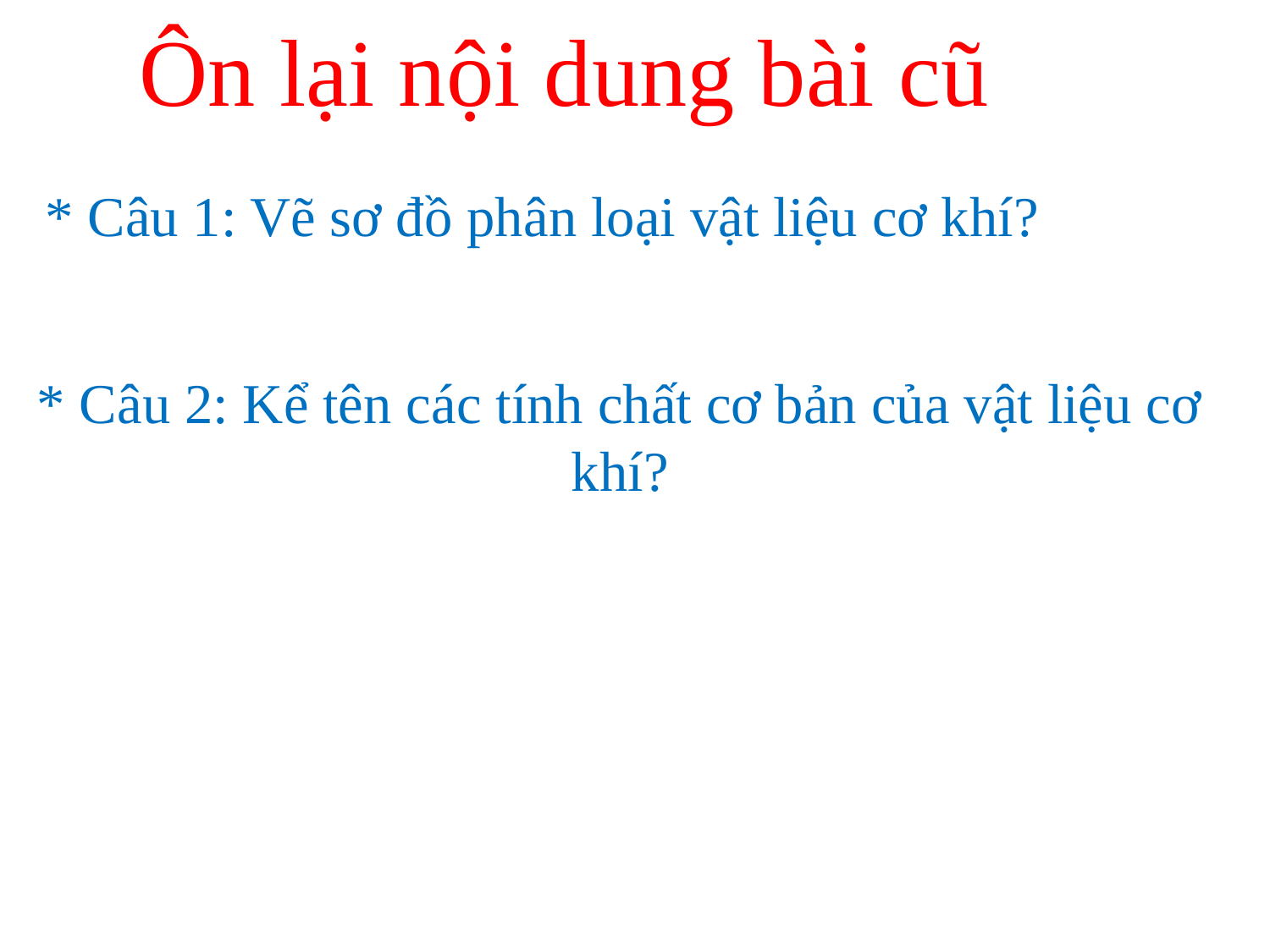

Ôn lại nội dung bài cũ
* Câu 1: Vẽ sơ đồ phân loại vật liệu cơ khí?
* Câu 2: Kể tên các tính chất cơ bản của vật liệu cơ khí?